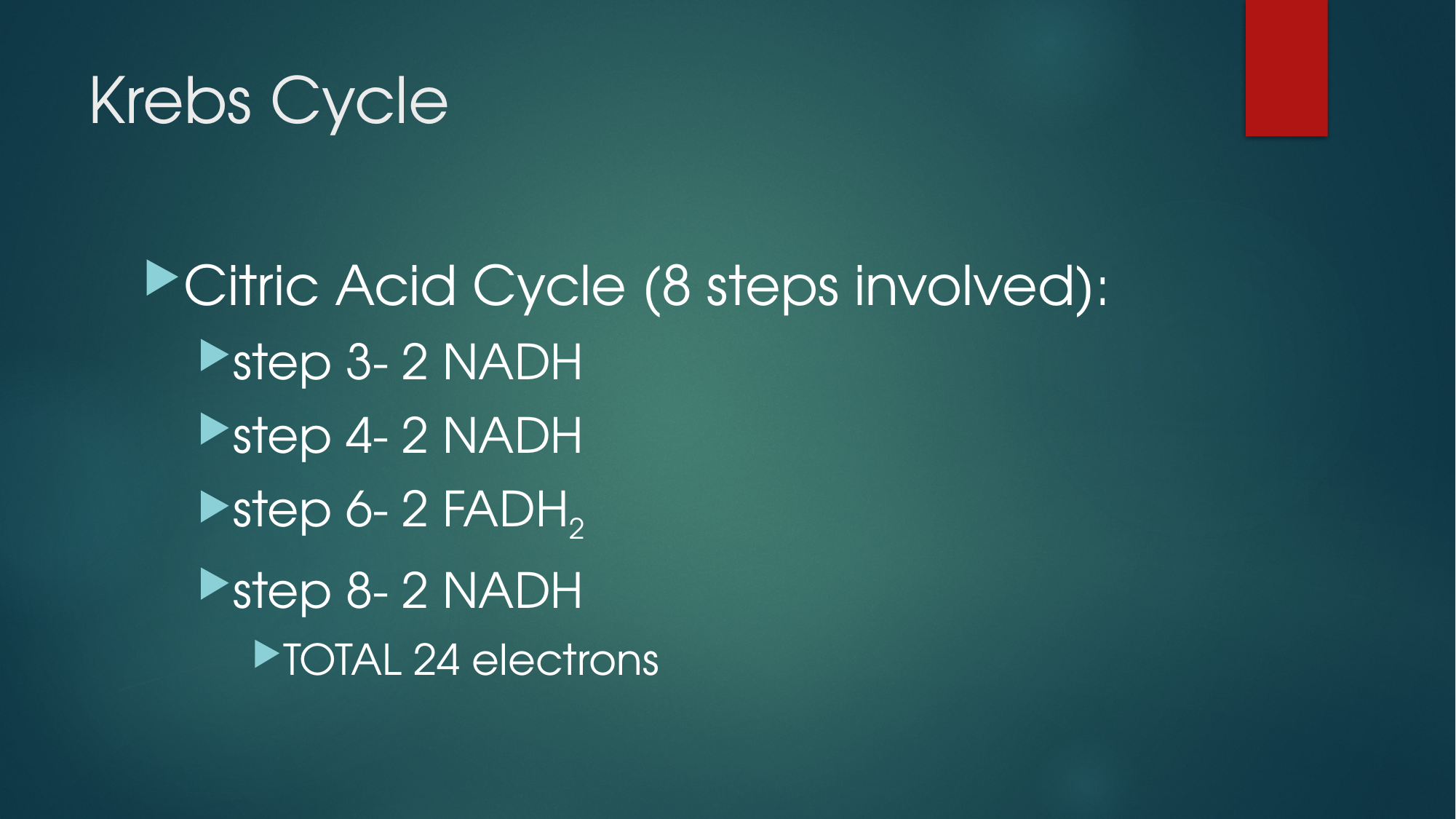

# Krebs Cycle
Citric Acid Cycle (8 steps involved):
step 3- 2 NADH
step 4- 2 NADH
step 6- 2 FADH2
step 8- 2 NADH
TOTAL 24 electrons